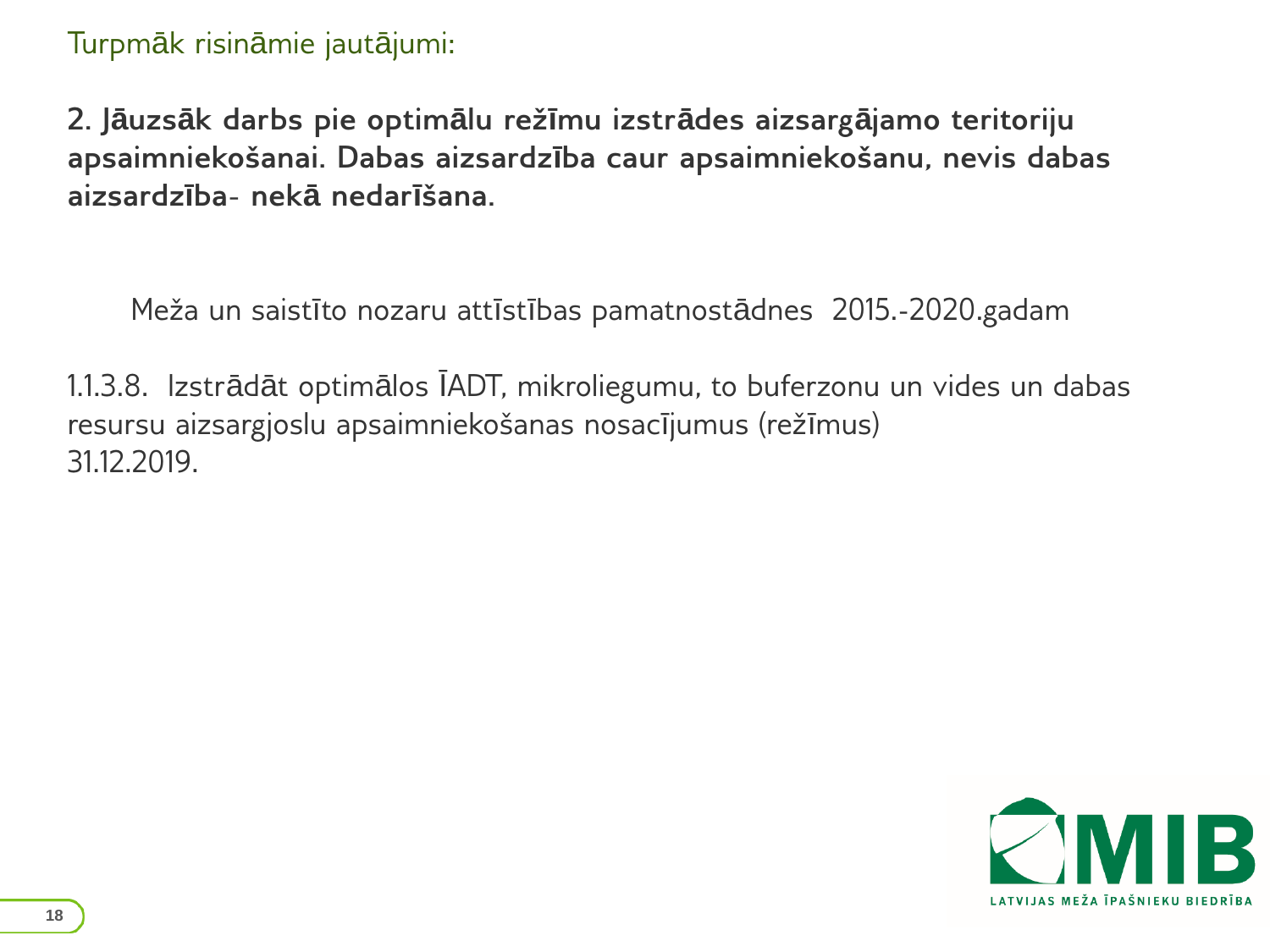

Turpmāk risināmie jautājumi:

2. Jāuzsāk darbs pie optimālu režīmu izstrādes aizsargājamo teritoriju apsaimniekošanai. Dabas aizsardzība caur apsaimniekošanu, nevis dabas aizsardzība- nekā nedarīšana.

Meža un saistīto nozaru attīstības pamatnostādnes  2015.-2020.gadam

1.1.3.8.  Izstrādāt optimālos ĪADT, mikroliegumu, to buferzonu un vides un dabas resursu aizsargjoslu apsaimniekošanas nosacījumus (režīmus)
31.12.2019.

18